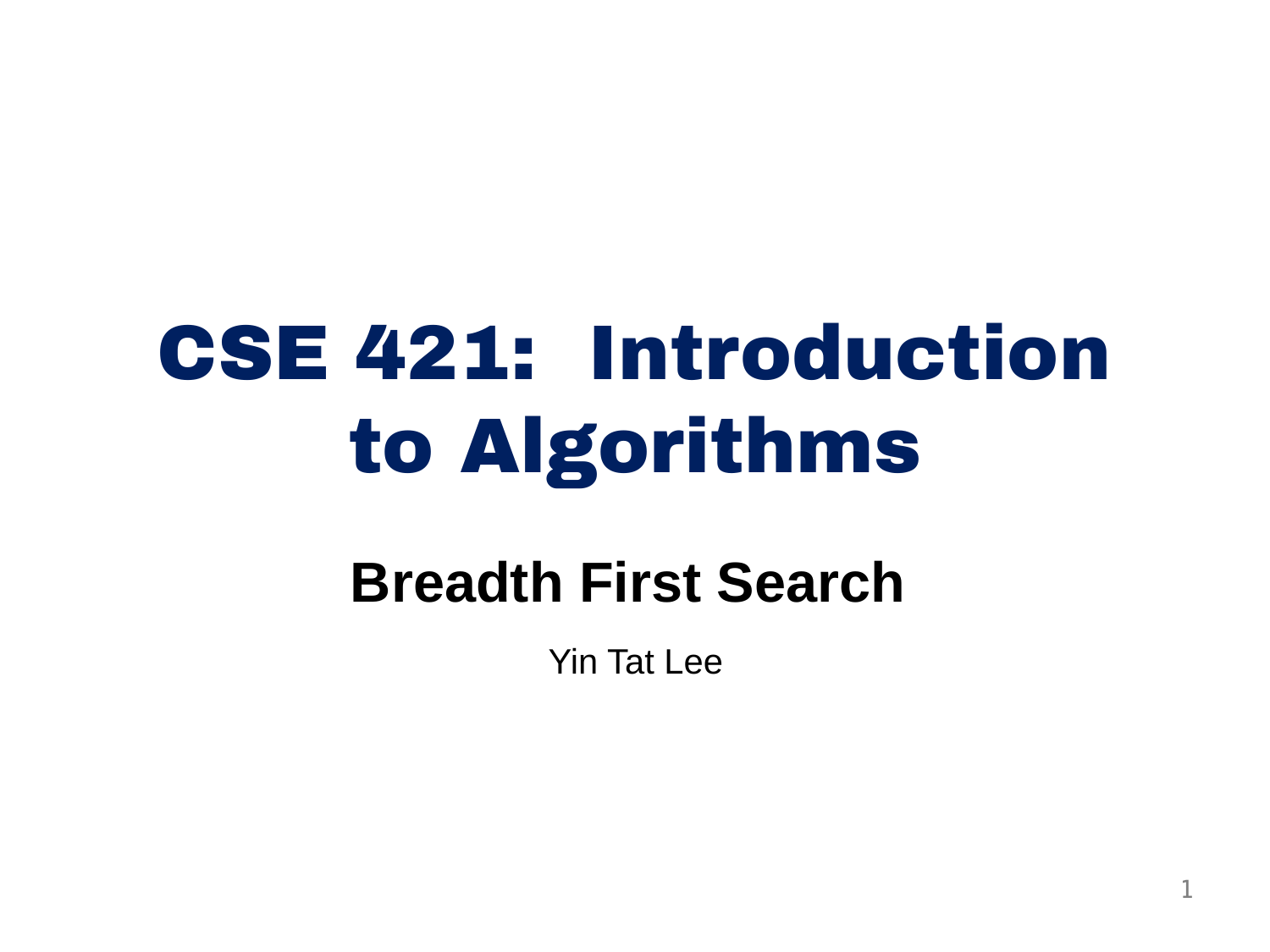

# CSE 421:  Introduction to Algorithms
Breadth First Search

Yin Tat Lee
1